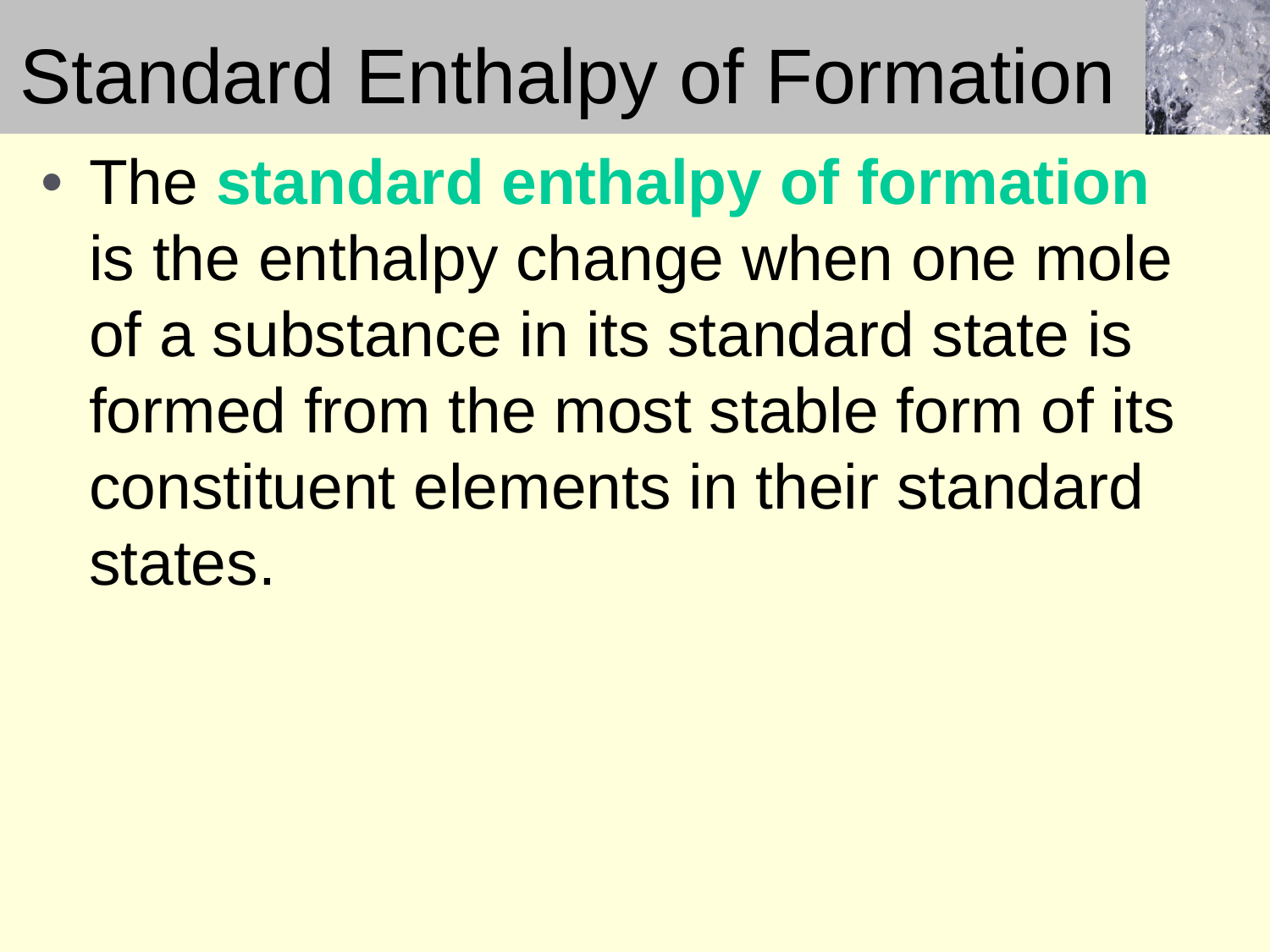

# Standard Enthalpy of Formation
The standard enthalpy of formation is the enthalpy change when one mole of a substance in its standard state is formed from the most stable form of its constituent elements in their standard states.